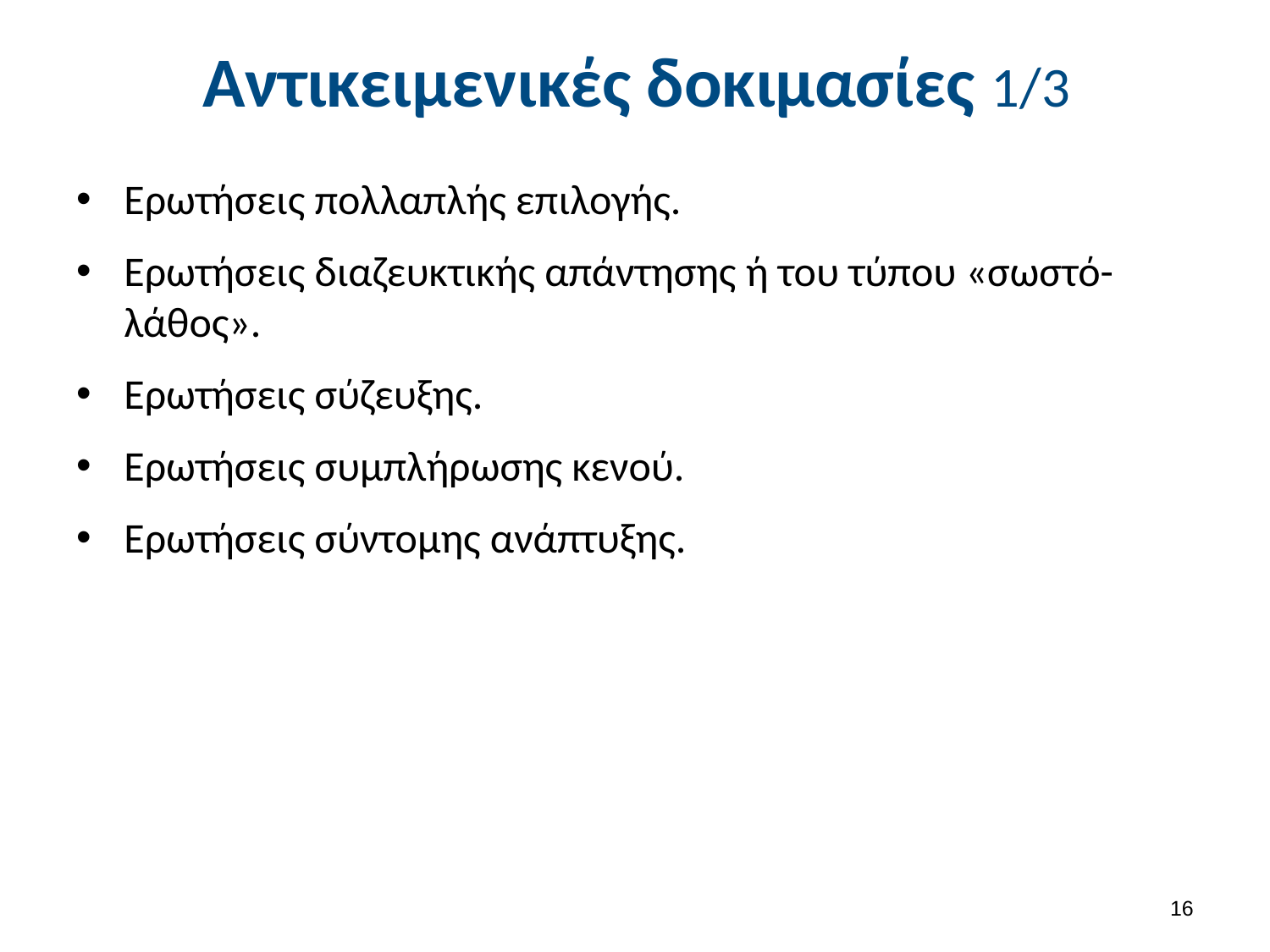

# Αντικειμενικές δοκιμασίες 1/3
Ερωτήσεις πολλαπλής επιλογής.
Ερωτήσεις διαζευκτικής απάντησης ή του τύπου «σωστό-λάθος».
Ερωτήσεις σύζευξης.
Ερωτήσεις συμπλήρωσης κενού.
Ερωτήσεις σύντομης ανάπτυξης.

16